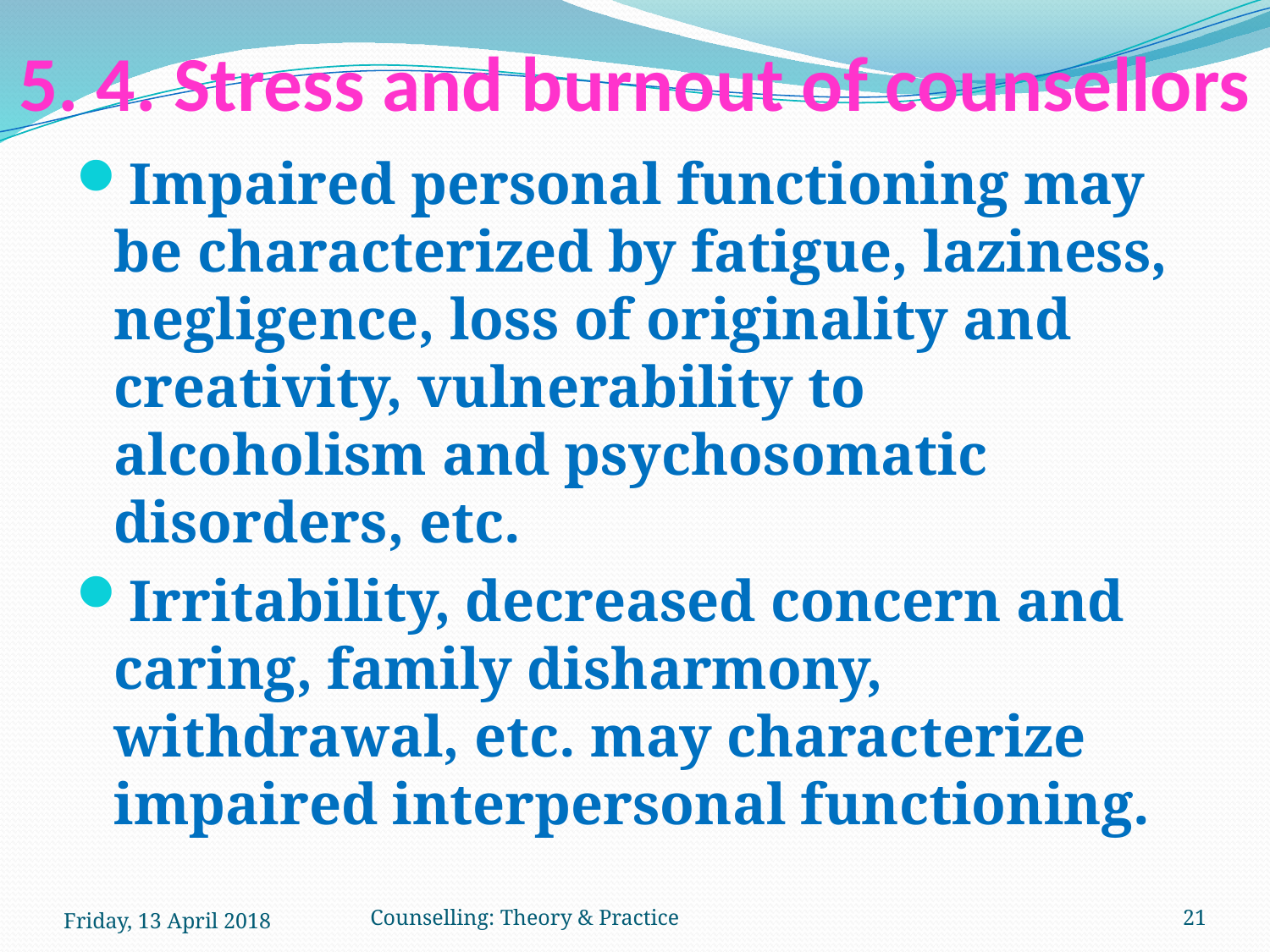

# 5. 4. Stress and burnout of counsellors
Impaired personal functioning may be characterized by fatigue, laziness, negligence, loss of originality and creativity, vulnerability to alcoholism and psychosomatic disorders, etc.
Irritability, decreased concern and caring, family disharmony, withdrawal, etc. may characterize impaired interpersonal functioning.
Friday, 13 April 2018
Counselling: Theory & Practice
21